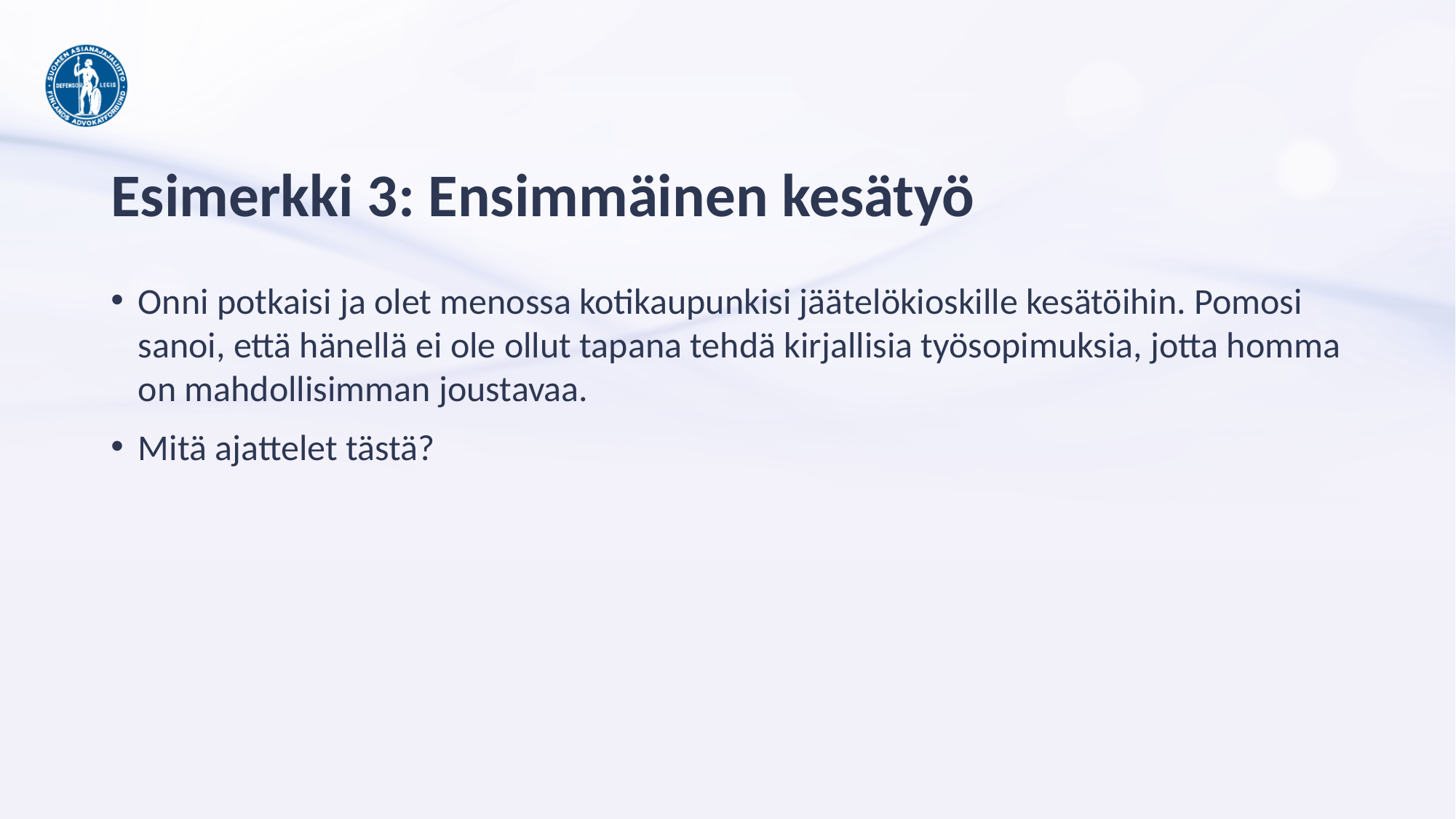

# Esimerkki 3: Ensimmäinen kesätyö
Onni potkaisi ja olet menossa kotikaupunkisi jäätelökioskille kesätöihin. Pomosi sanoi, että hänellä ei ole ollut tapana tehdä kirjallisia työsopimuksia, jotta homma on mahdollisimman joustavaa.
Mitä ajattelet tästä?